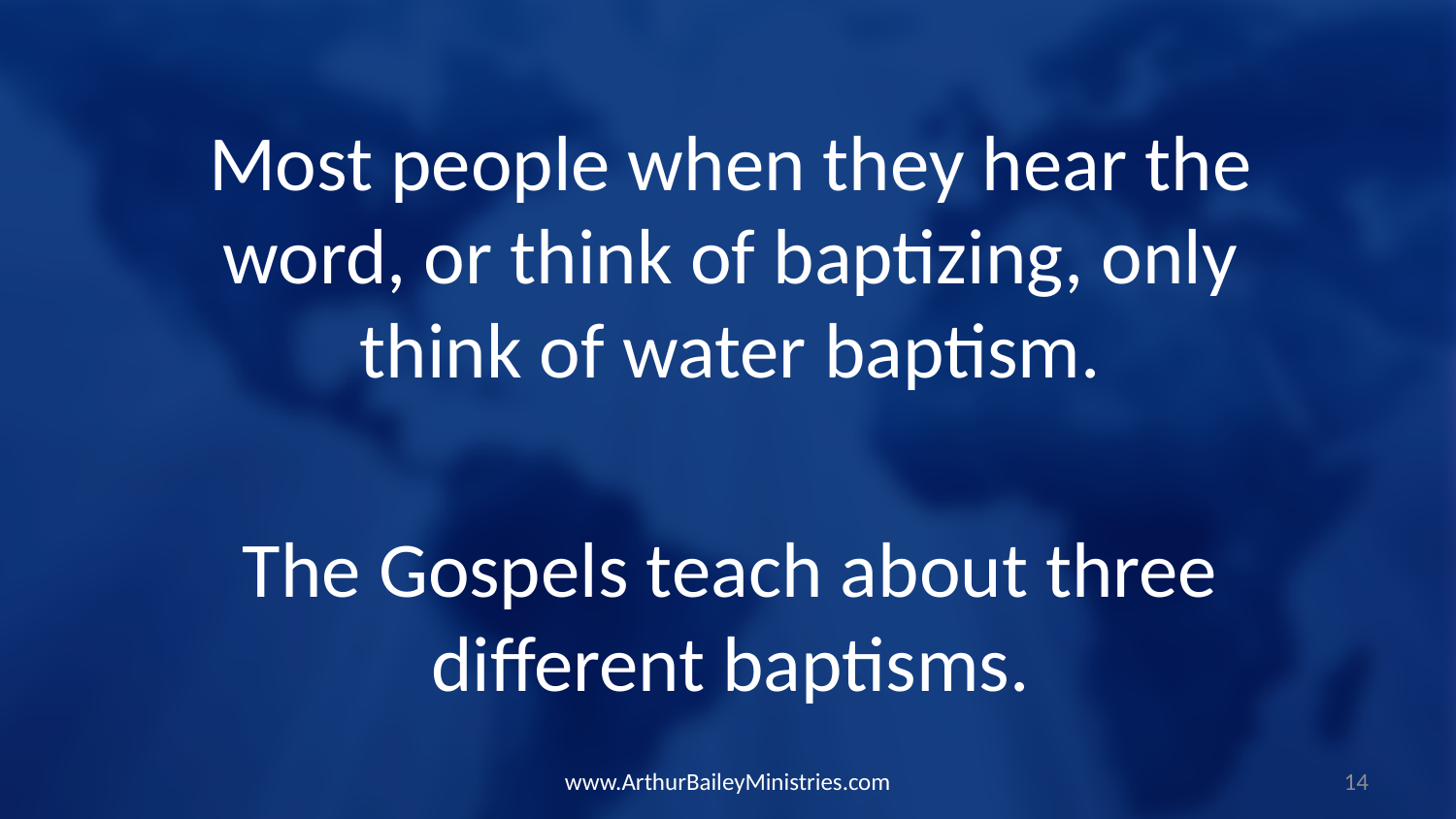

Most people when they hear the word, or think of baptizing, only think of water baptism.

The Gospels teach about three different baptisms.
www.ArthurBaileyMinistries.com
14